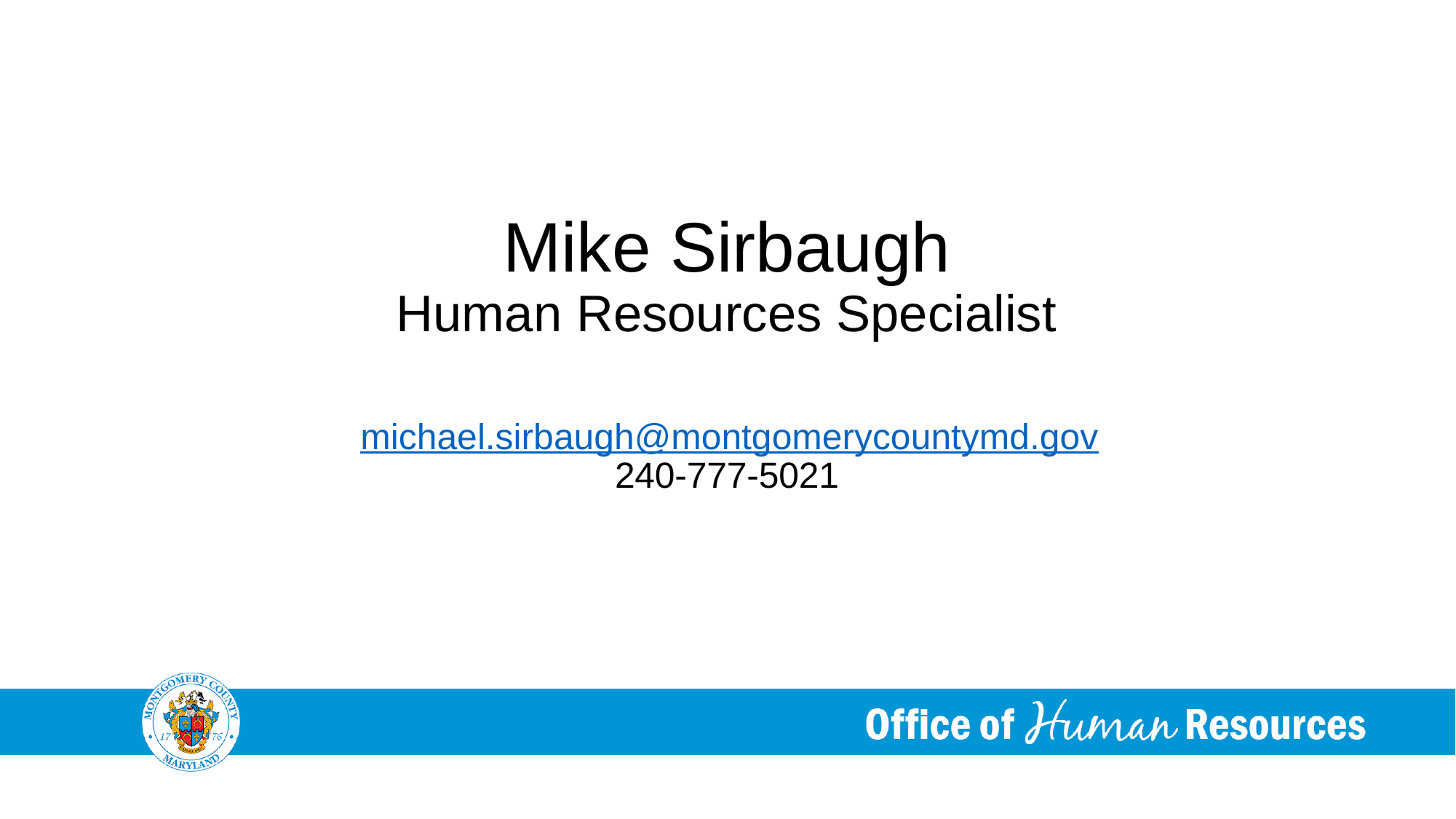

# Mike Sirbaugh Human Resources Specialist michael.sirbaugh@montgomerycountymd.gov 240-777-5021